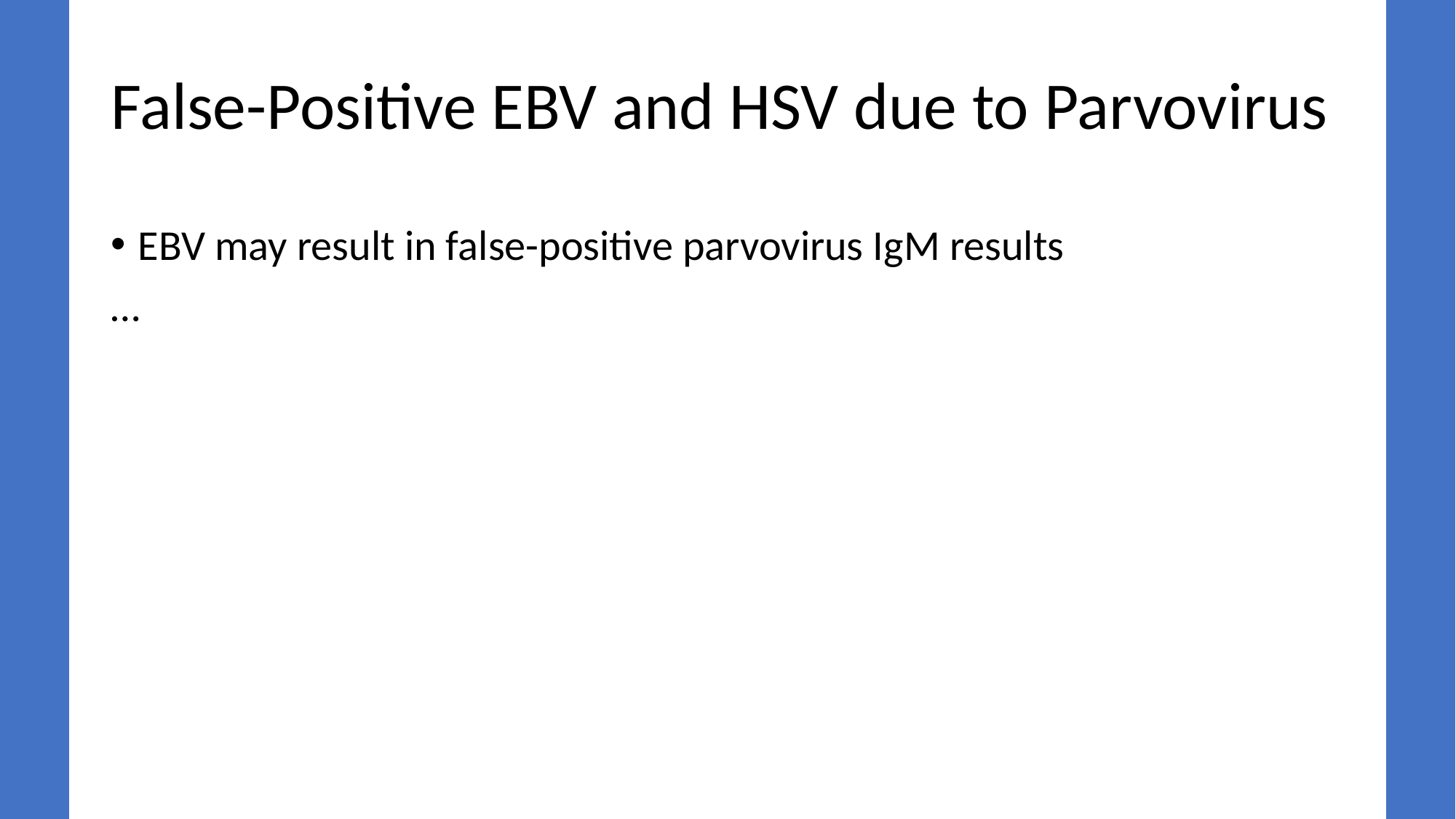

# False-Positive EBV and HSV due to Parvovirus
EBV may result in false-positive parvovirus IgM results
…